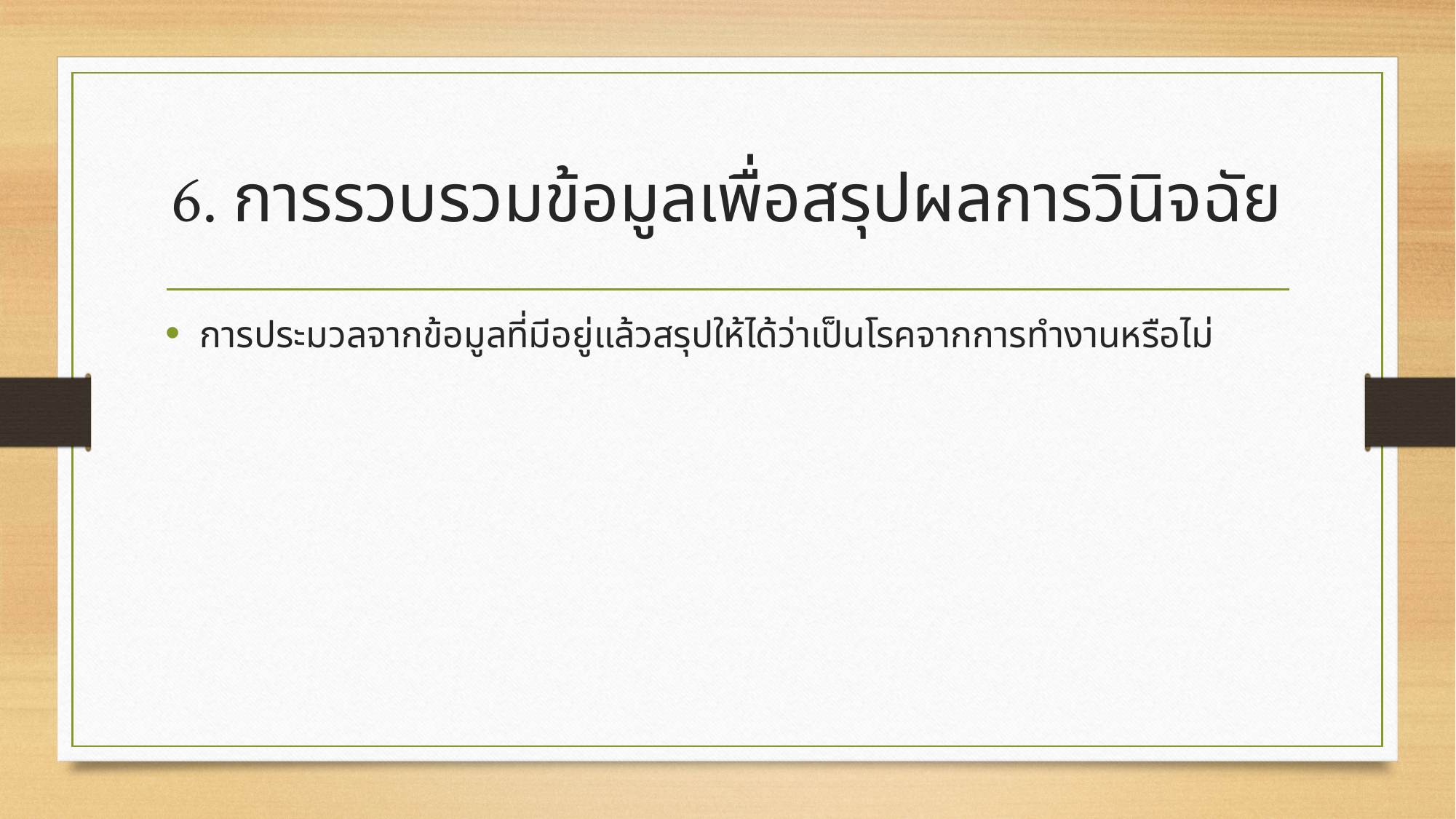

# 6. การรวบรวมข้อมูลเพื่อสรุปผลการวินิจฉัย
การประมวลจากข้อมูลที่มีอยู่แล้วสรุปให้ได้ว่าเป็นโรคจากการทำงานหรือไม่